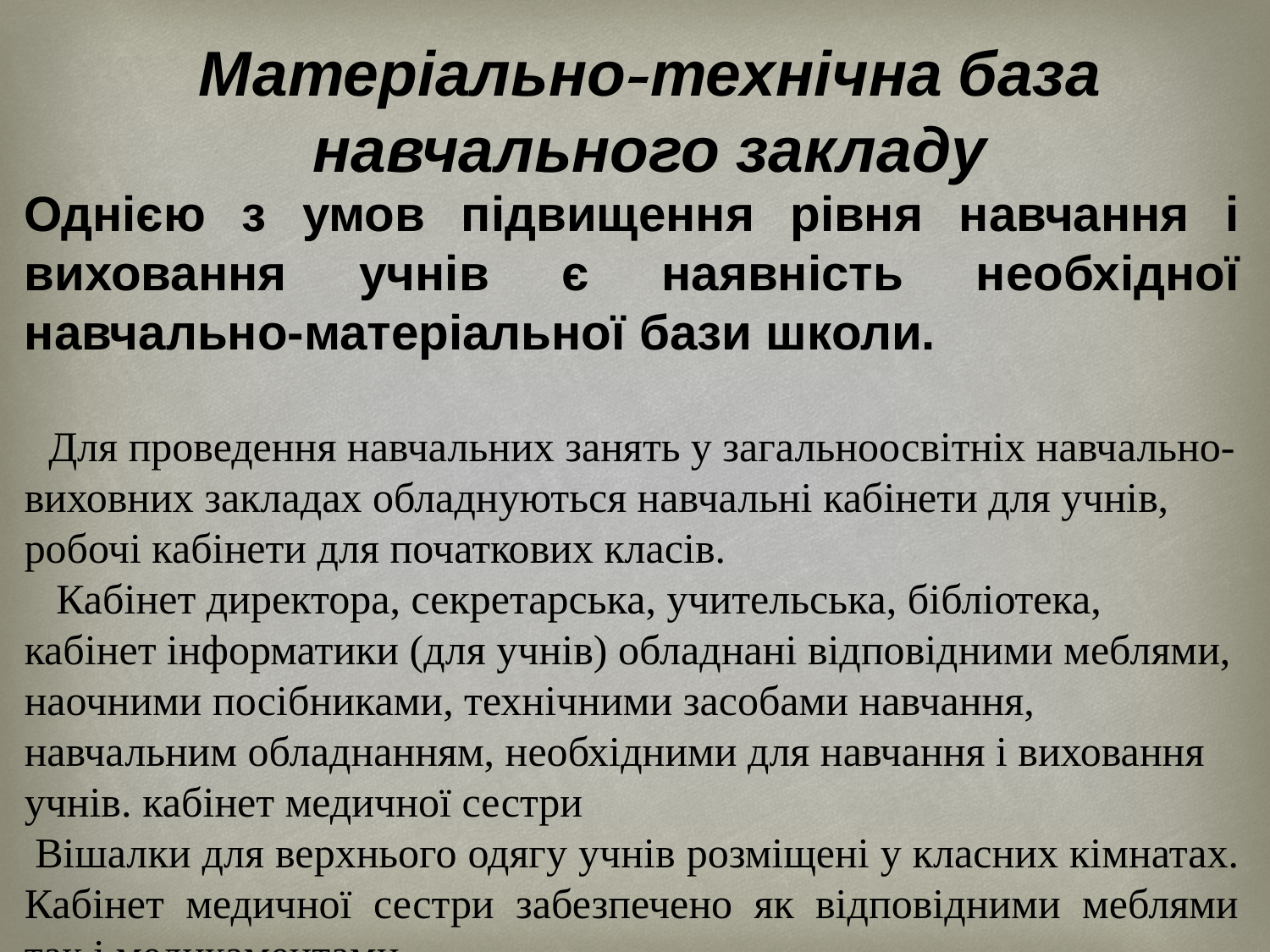

Матеріально-технічна база навчального закладу

Однією з умов підвищення рівня навчання і виховання учнів є наявність необхідної навчально-матеріальної бази школи.

   Для проведення навчальних занять у загальноосвітніх навчально-виховних закладах обладнуються навчальні кабінети для учнів, робочі кабінети для початкових класів.
   Кабінет директора, секретарська, учительська, бібліотека, кабінет інформатики (для учнів) обладнані відповідними меблями, наочними посібниками, технічними засобами навчання, навчальним обладнанням, необхідними для навчання і виховання учнів. кабінет медичної сестри
 Вішалки для верхнього одягу учнів розміщені у класних кімнатах. Кабінет медичної сестри забезпечено як відповідними меблями так і медикаментами.